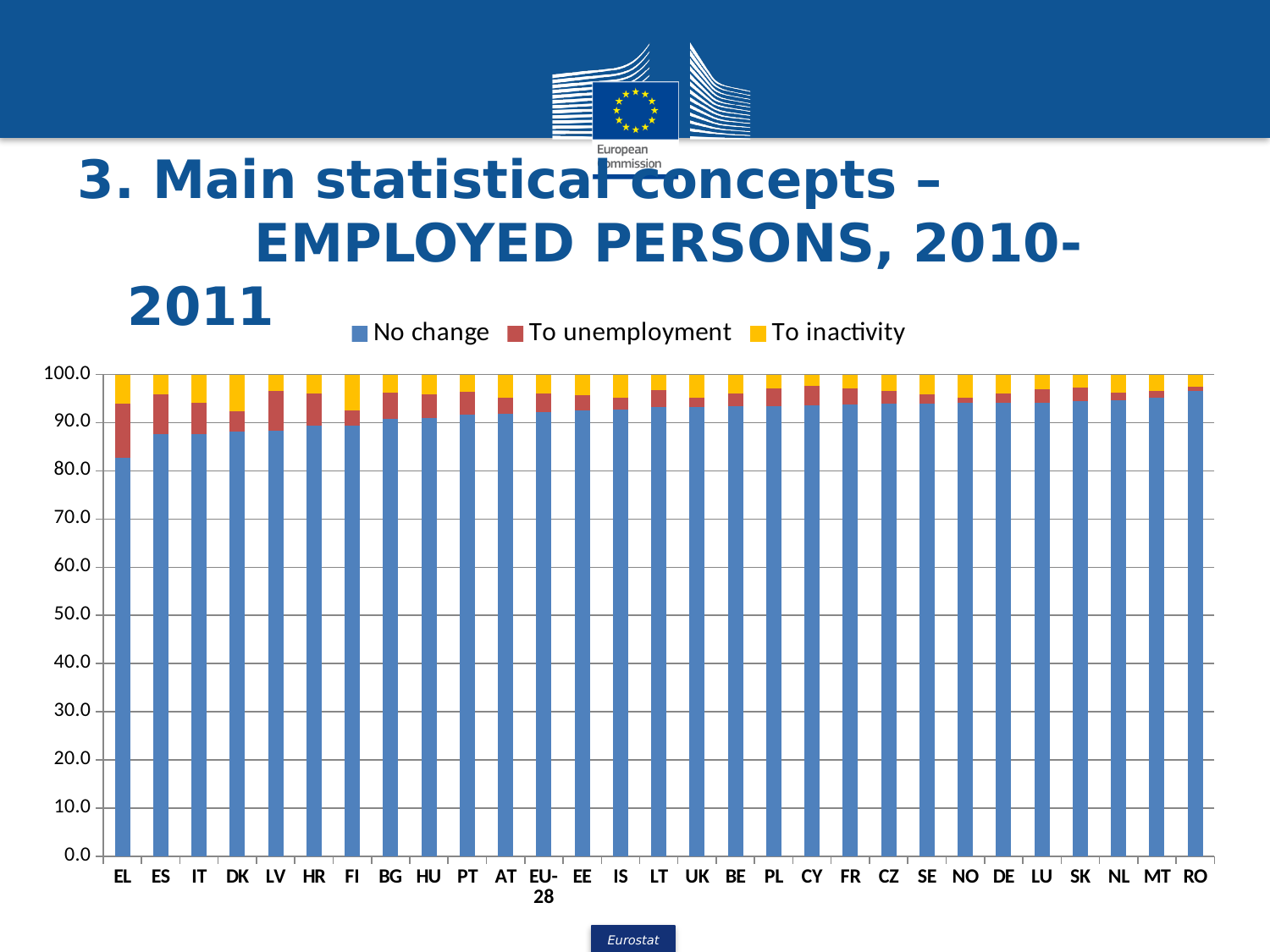

# 3. Main statistical concepts – EMPLOYED PERSONS, 2010-2011

### Chart

| Category | No change | To unemployment | To inactivity |
|---|---|---|---|
| EL | 82.7 | 11.3 | 6.0 |
| ES | 87.7 | 8.2 | 4.1 |
| IT | 87.7 | 6.5 | 5.8 |
| DK | 88.2 | 4.1 | 7.7 |
| LV | 88.3 | 8.2 | 3.5 |
| HR | 89.4 | 6.7 | 3.9 |
| FI | 89.3 | 3.3 | 7.4 |
| BG | 90.7 | 5.6 | 3.7 |
| HU | 91.0 | 4.9 | 4.1 |
| PT | 91.6 | 4.8 | 3.6 |
| AT | 91.8 | 3.4 | 4.8 |
| EU-28 | 92.2 | 3.8 | 4.0 |
| EE | 92.5 | 3.2 | 4.3 |
| IS | 92.7 | 2.5 | 4.8 |
| LT | 93.2 | 3.6 | 3.2 |
| UK | 93.2 | 1.9 | 4.9 |
| BE | 93.5 | 2.5 | 4.0 |
| PL | 93.5 | 3.7 | 2.8 |
| CY | 93.6 | 4.1 | 2.3 |
| FR | 93.7 | 3.5 | 2.8 |
| CZ | 93.9 | 2.6 | 3.5 |
| SE | 93.9 | 2.0 | 4.1 |
| NO | 94.1 | 1.1 | 4.8 |
| DE | 94.2 | 1.9 | 3.9 |
| LU | 94.2 | 2.8 | 3.0 |
| SK | 94.5 | 2.8 | 2.7 |
| NL | 94.6 | 1.7 | 3.7 |
| MT | 95.2 | 1.3 | 3.5 |
| RO | 96.6 | 0.9 | 2.5 |